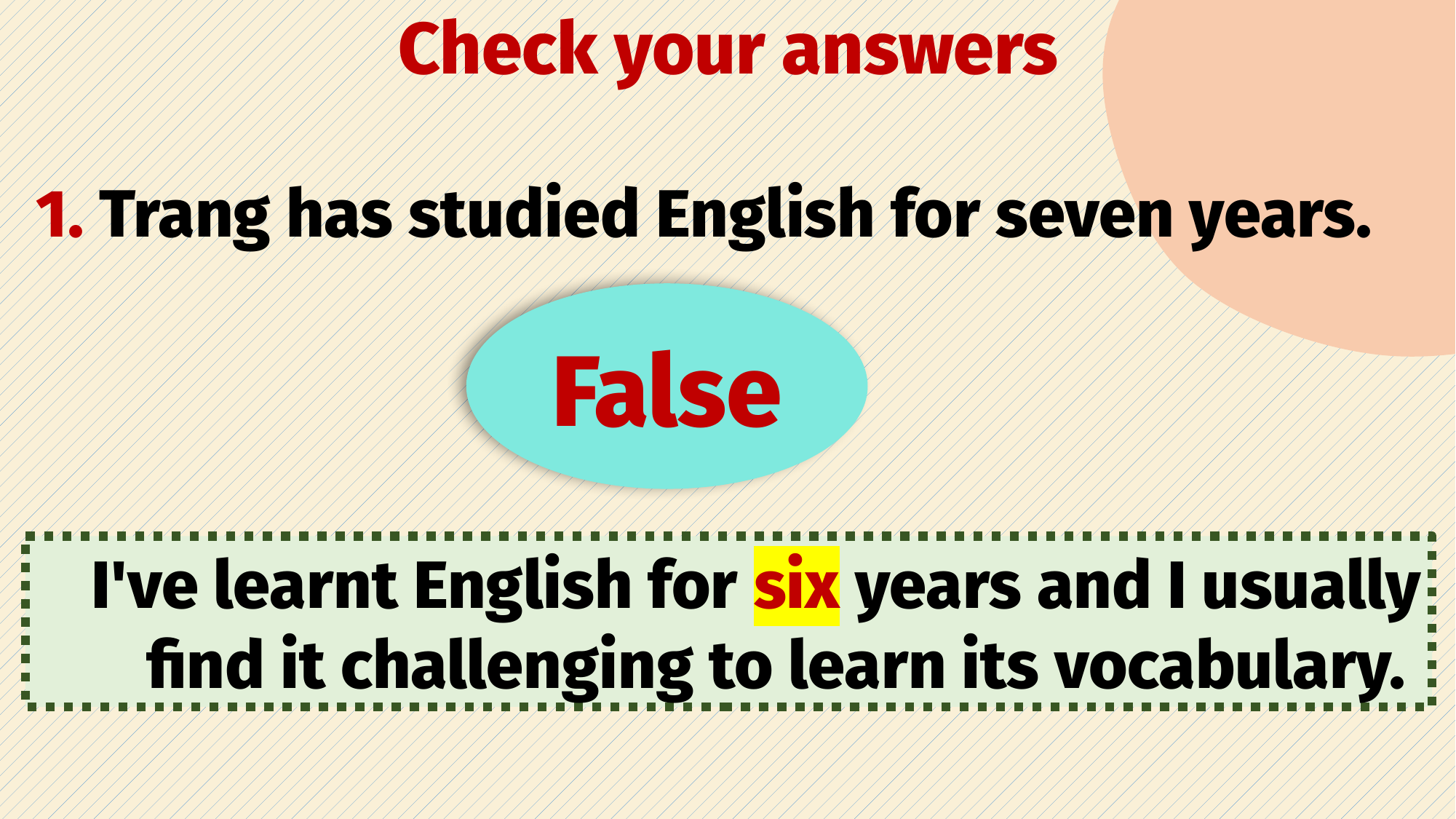

Check your answers
1. Trang has studied English for seven years.
False
I've learnt English for six years and I usually find it challenging to learn its vocabulary.